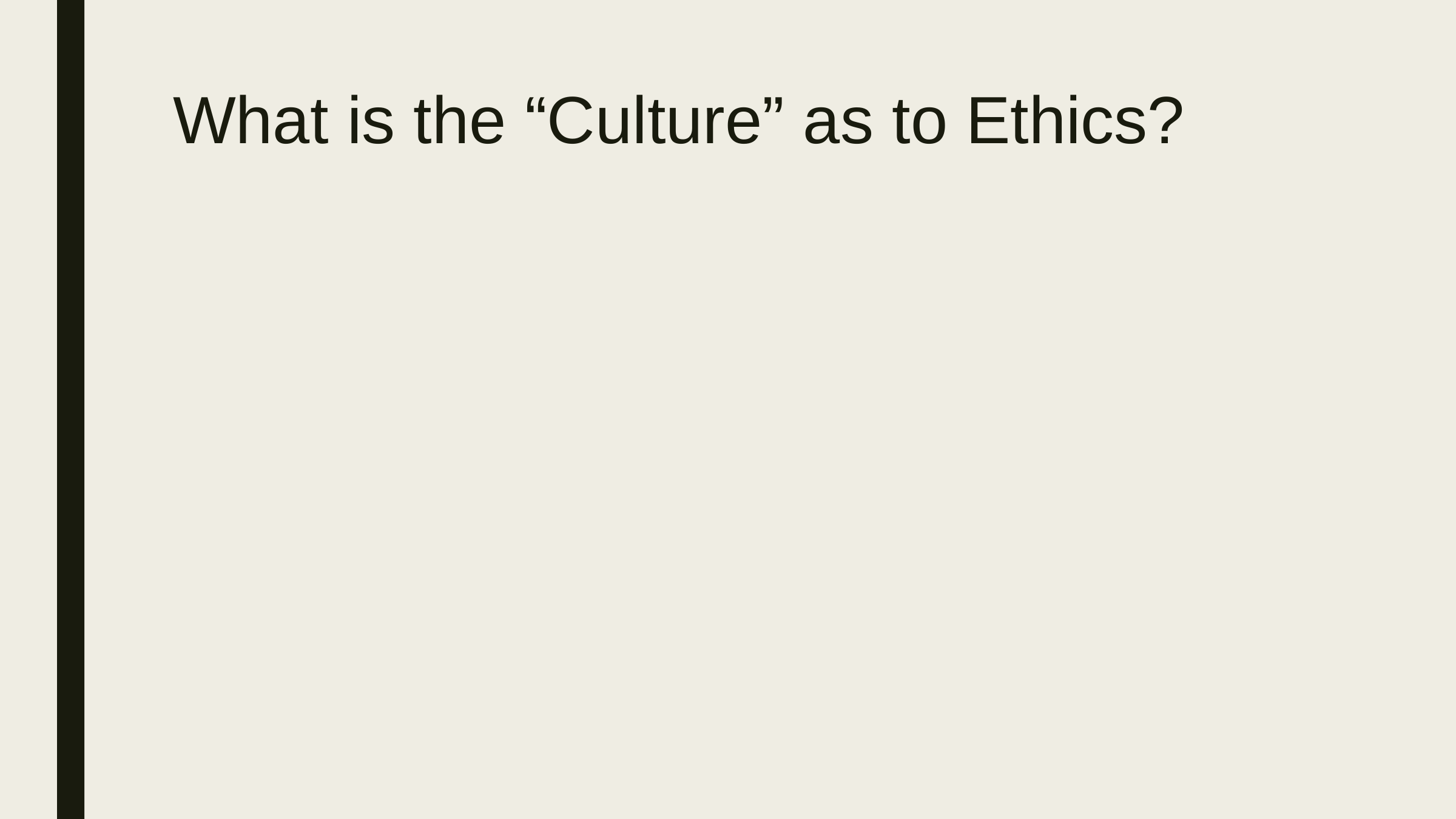

# What is the “Culture” as to Ethics?